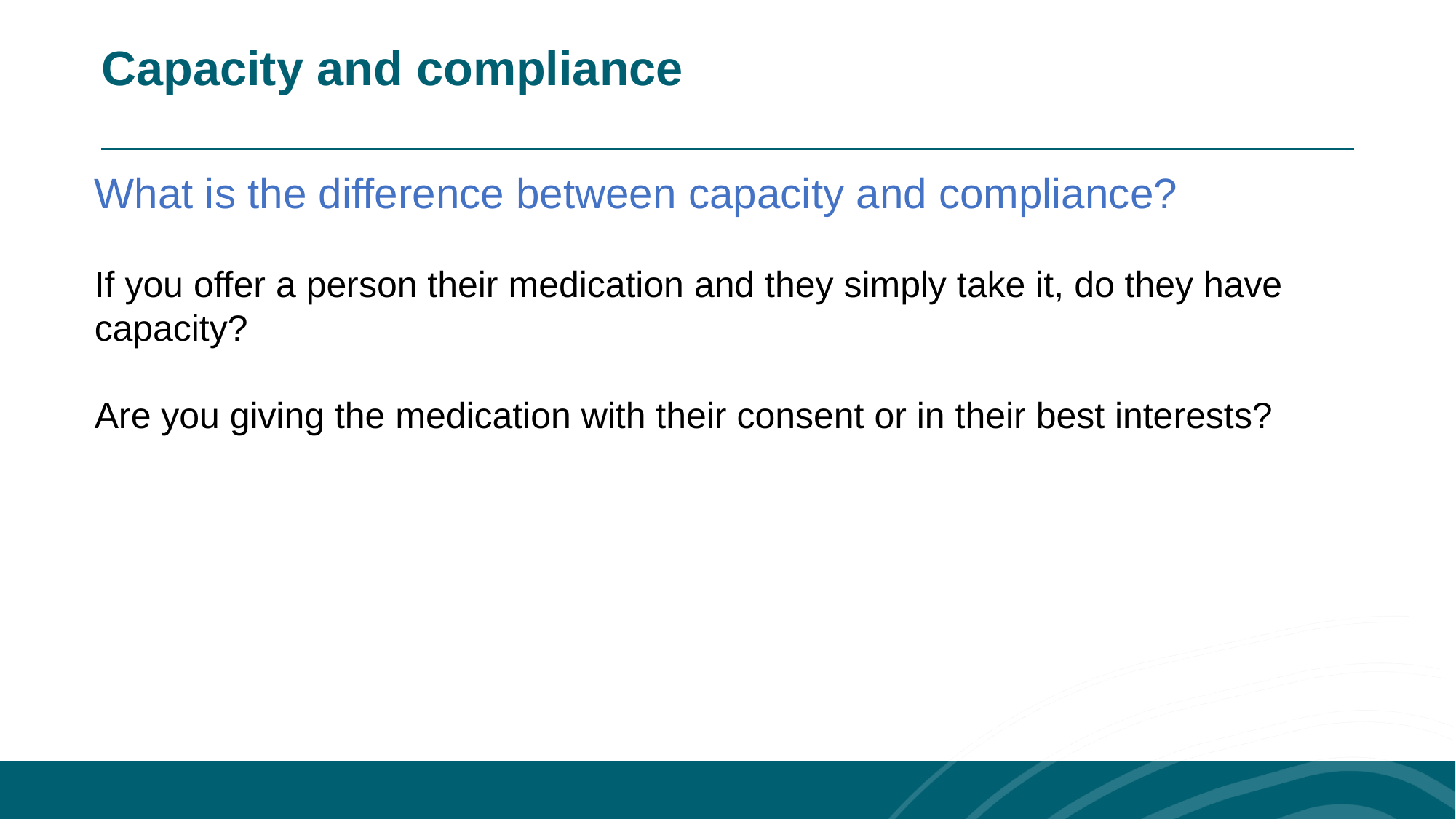

Capacity and compliance
What is the difference between capacity and compliance?

If you offer a person their medication and they simply take it, do they have capacity?

Are you giving the medication with their consent or in their best interests?